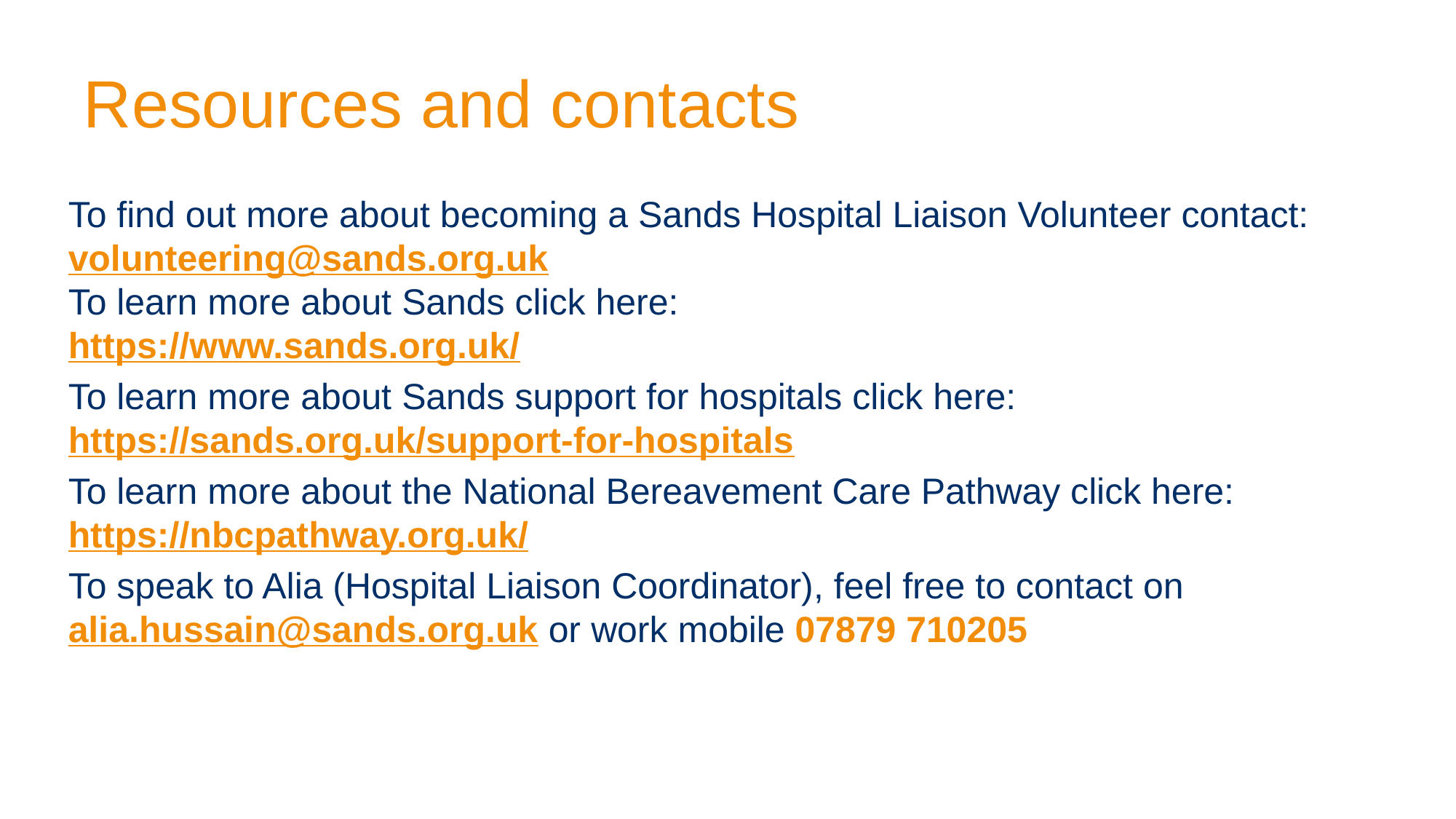

# Resources and contacts
To find out more about becoming a Sands Hospital Liaison Volunteer contact: volunteering@sands.org.uk
To learn more about Sands click here:
https://www.sands.org.uk/
To learn more about Sands support for hospitals click here:
https://sands.org.uk/support-for-hospitals
To learn more about the National Bereavement Care Pathway click here: https://nbcpathway.org.uk/
To speak to Alia (Hospital Liaison Coordinator), feel free to contact on alia.hussain@sands.org.uk or work mobile 07879 710205